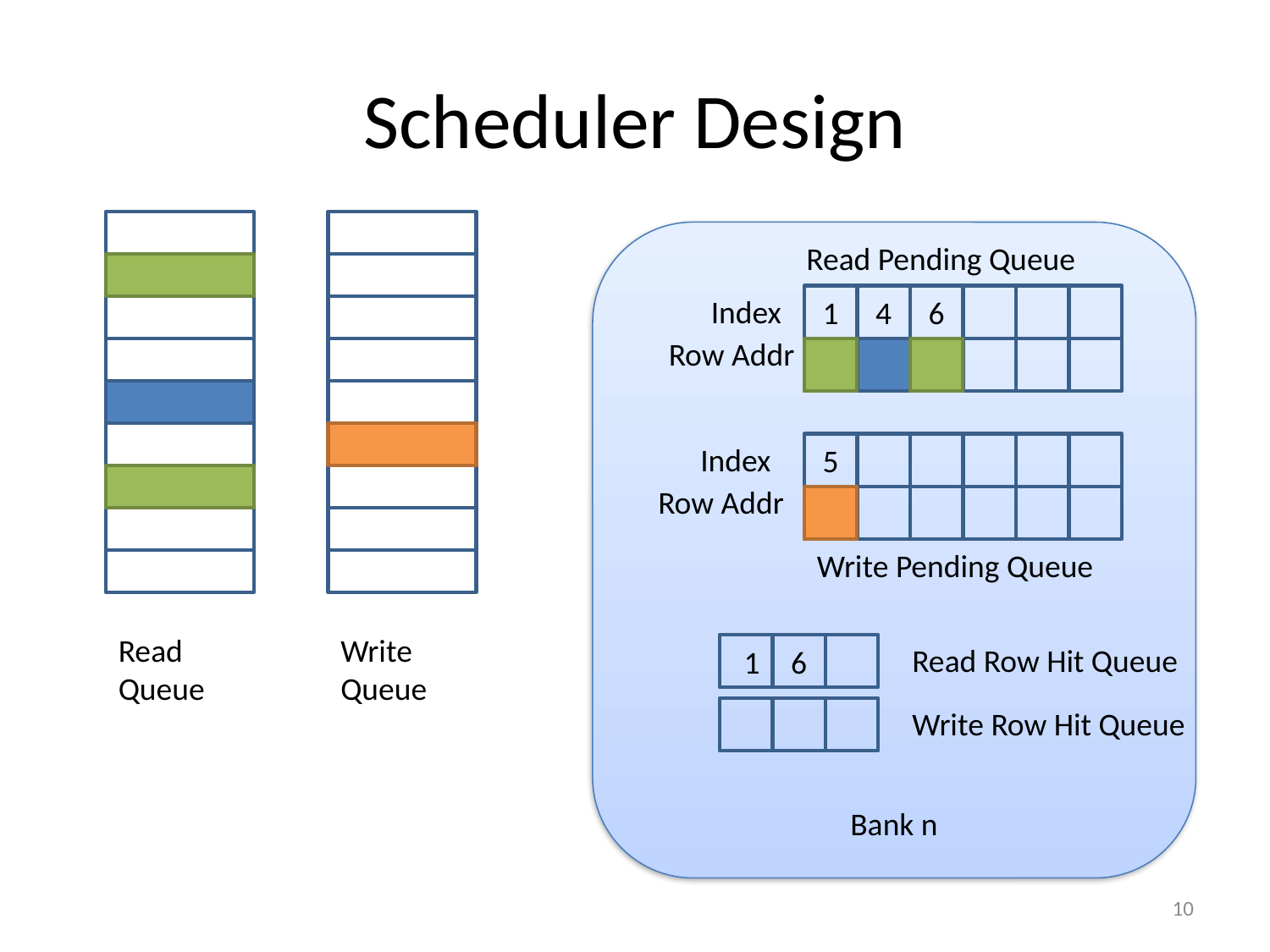

# Scheduler Design

Bank n
Read Pending Queue

Index
1
4
6

Row Addr

Index
5

Row Addr

Write Pending Queue

Read Queue
Write Queue
1
6

Read Row Hit Queue

Write Row Hit Queue
10